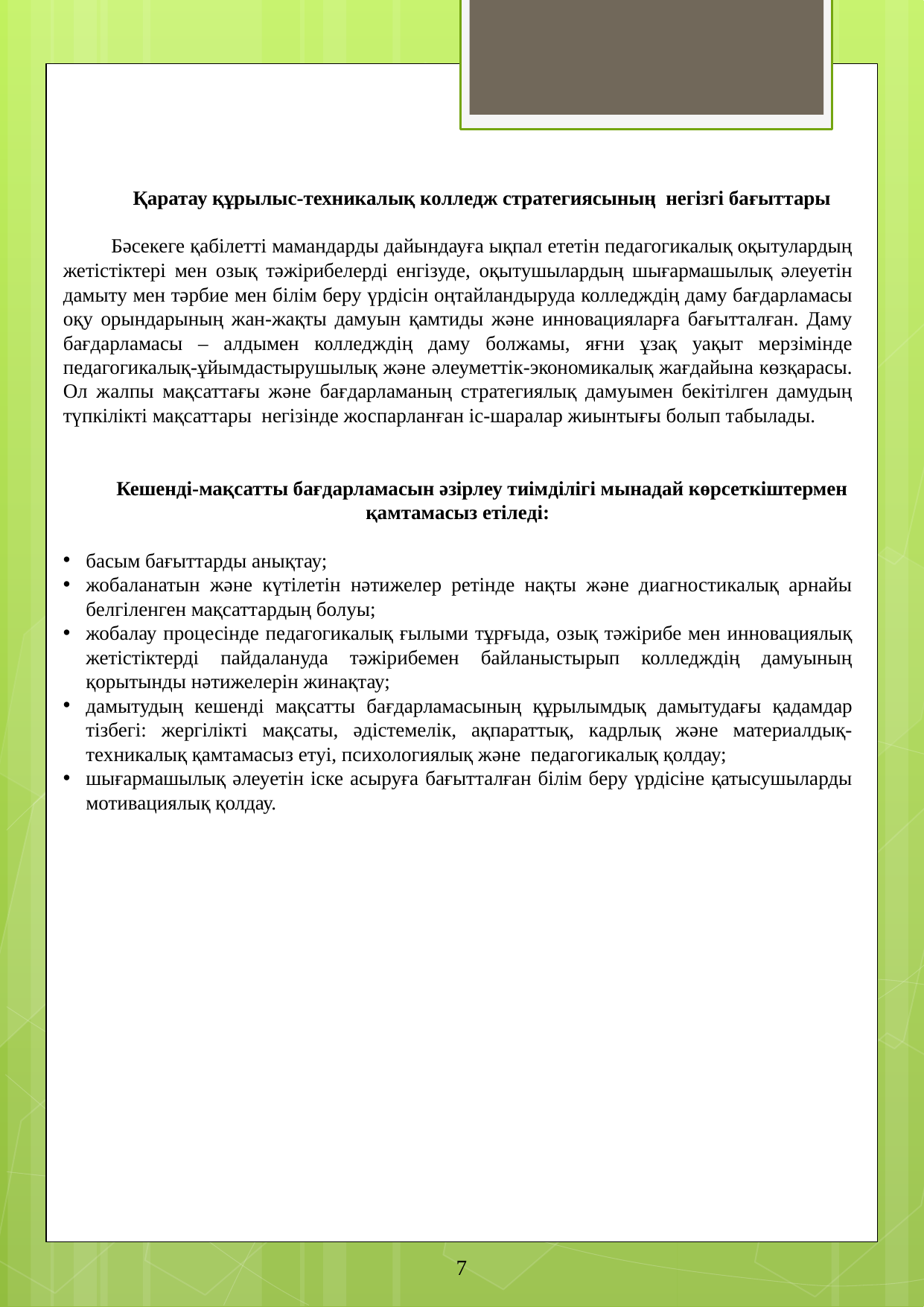

Қаратау құрылыс-техникалық колледж стратегиясының  негізгі бағыттары

Бәсекеге қабілетті мамандарды дайындауға ықпал ететін педагогикалық оқытулардың жетістіктері мен озық тәжірибелерді енгізуде, оқытушылардың шығармашылық әлеуетін дамыту мен тәрбие мен білім беру үрдісін оңтайландыруда колледждің даму бағдарламасы оқу орындарының жан-жақты дамуын қамтиды және инновацияларға бағытталған. Даму бағдарламасы – алдымен колледждің даму болжамы, яғни ұзақ уақыт мерзімінде педагогикалық-ұйымдастырушылық және әлеуметтік-экономикалық жағдайына көзқарасы. Ол жалпы мақсаттағы және бағдарламаның стратегиялық дамуымен бекітілген дамудың түпкілікті мақсаттары  негізінде жоспарланған іс-шаралар жиынтығы болып табылады.

Кешенді-мақсатты бағдарламасын әзірлеу тиімділігі мынадай көрсеткіштермен қамтамасыз етіледі:

басым бағыттарды анықтау;
жобаланатын және күтілетін нәтижелер ретінде нақты және диагностикалық арнайы белгіленген мақсаттардың болуы;
жобалау процесінде педагогикалық ғылыми тұрғыда, озық тәжірибе мен инновациялық жетістіктерді пайдалануда тәжірибемен байланыстырып колледждің дамуының қорытынды нәтижелерін жинақтау;
дамытудың кешенді мақсатты бағдарламасының құрылымдық дамытудағы қадамдар тізбегі: жергілікті мақсаты, әдістемелік, ақпараттық, кадрлық және материалдық-техникалық қамтамасыз етуі, психологиялық және  педагогикалық қолдау;
шығармашылық әлеуетін іске асыруға бағытталған білім беру үрдісіне қатысушыларды мотивациялық қолдау.
7